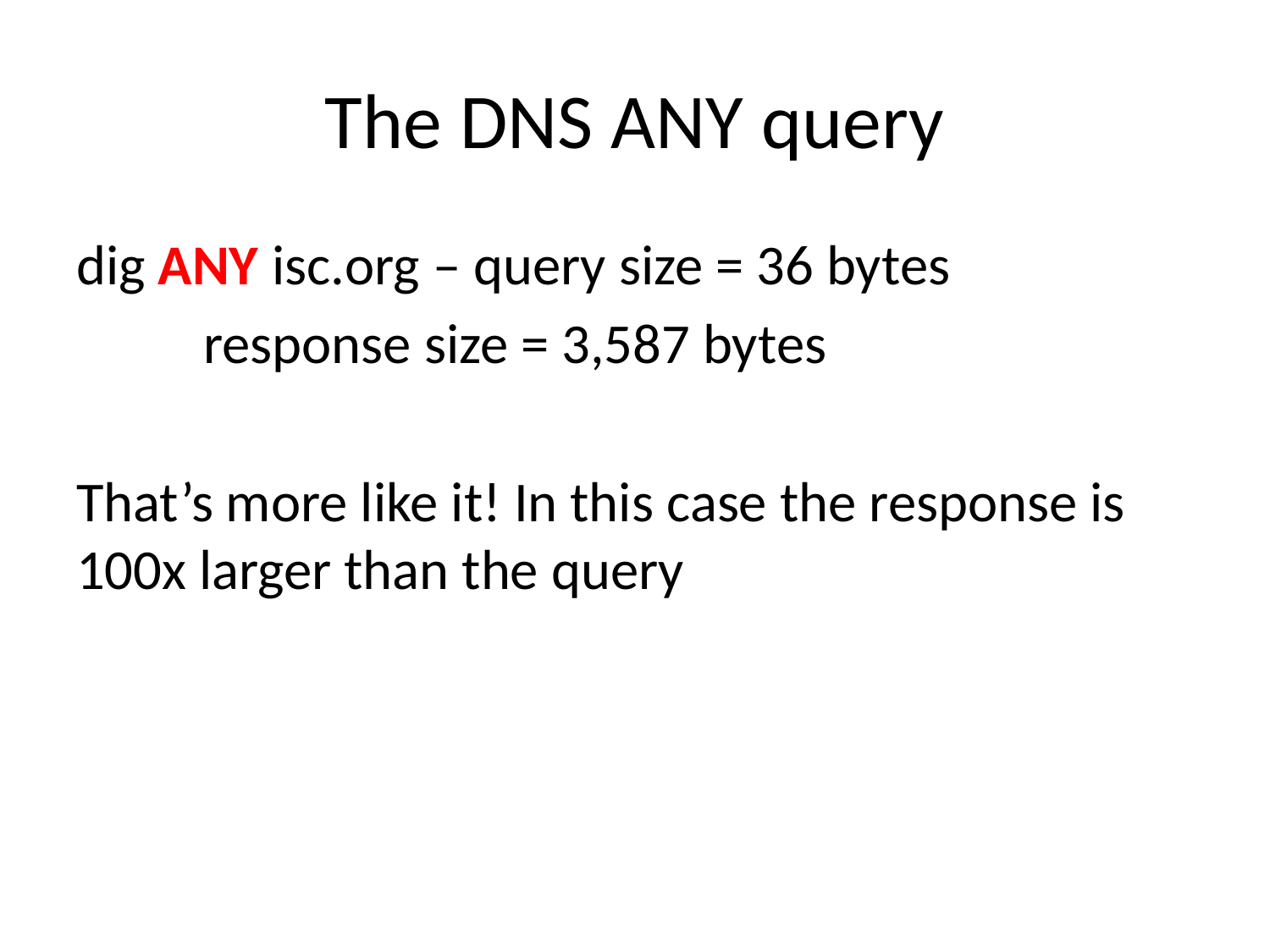

# The DNS ANY query
dig ANY isc.org – query size = 36 bytes
	response size = 3,587 bytes

That’s more like it! In this case the response is 100x larger than the query